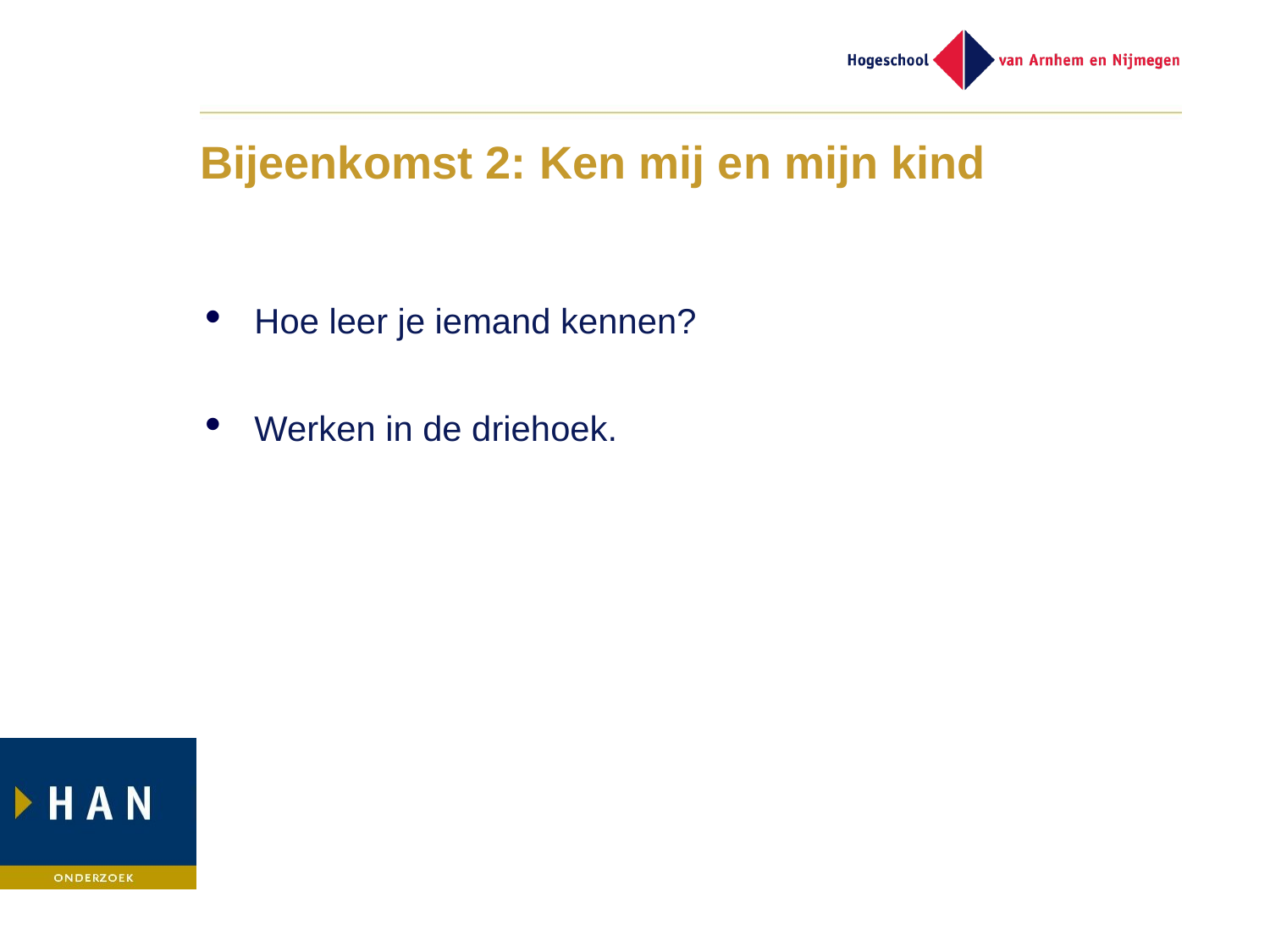

# Bijeenkomst 2: Ken mij en mijn kind

Hoe leer je iemand kennen?

Werken in de driehoek.